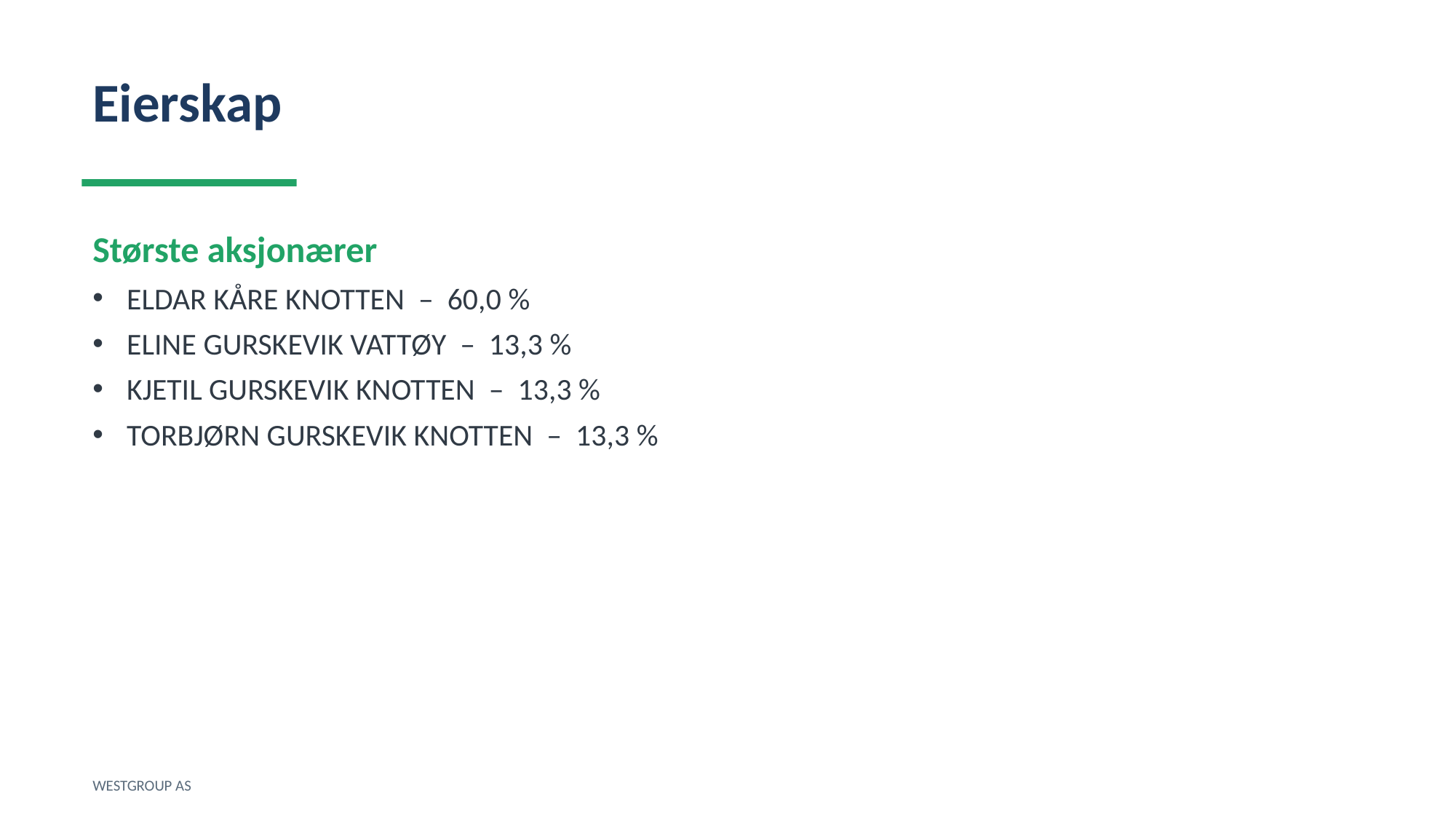

Eierskap

Største aksjonærer
ELDAR KÅRE KNOTTEN  –  60,0 %
ELINE GURSKEVIK VATTØY  –  13,3 %
KJETIL GURSKEVIK KNOTTEN  –  13,3 %
TORBJØRN GURSKEVIK KNOTTEN  –  13,3 %
WESTGROUP AS